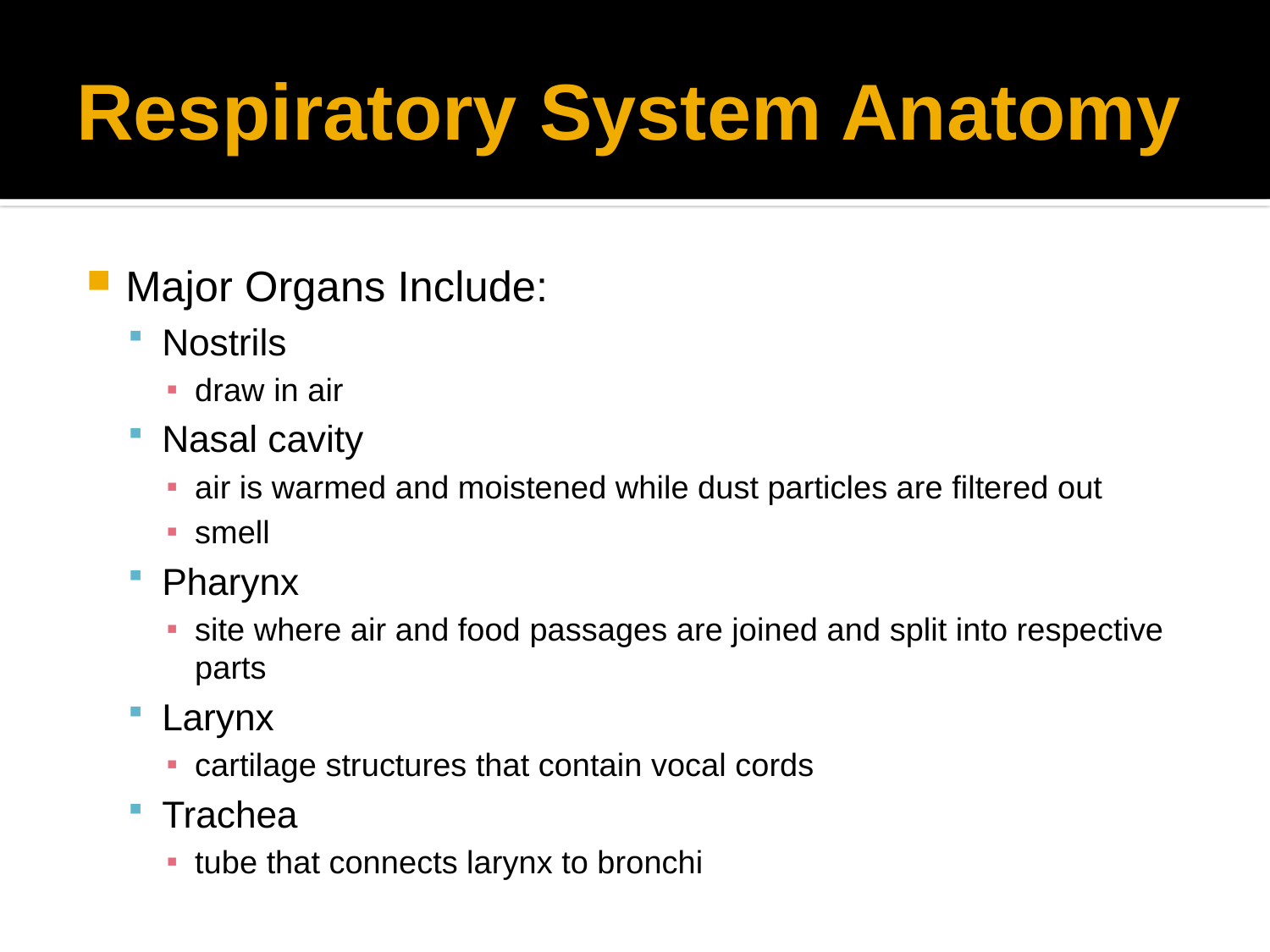

# Respiratory System Anatomy
Major Organs Include:
Nostrils
draw in air
Nasal cavity
air is warmed and moistened while dust particles are filtered out
smell
Pharynx
site where air and food passages are joined and split into respective parts
Larynx
cartilage structures that contain vocal cords
Trachea
tube that connects larynx to bronchi